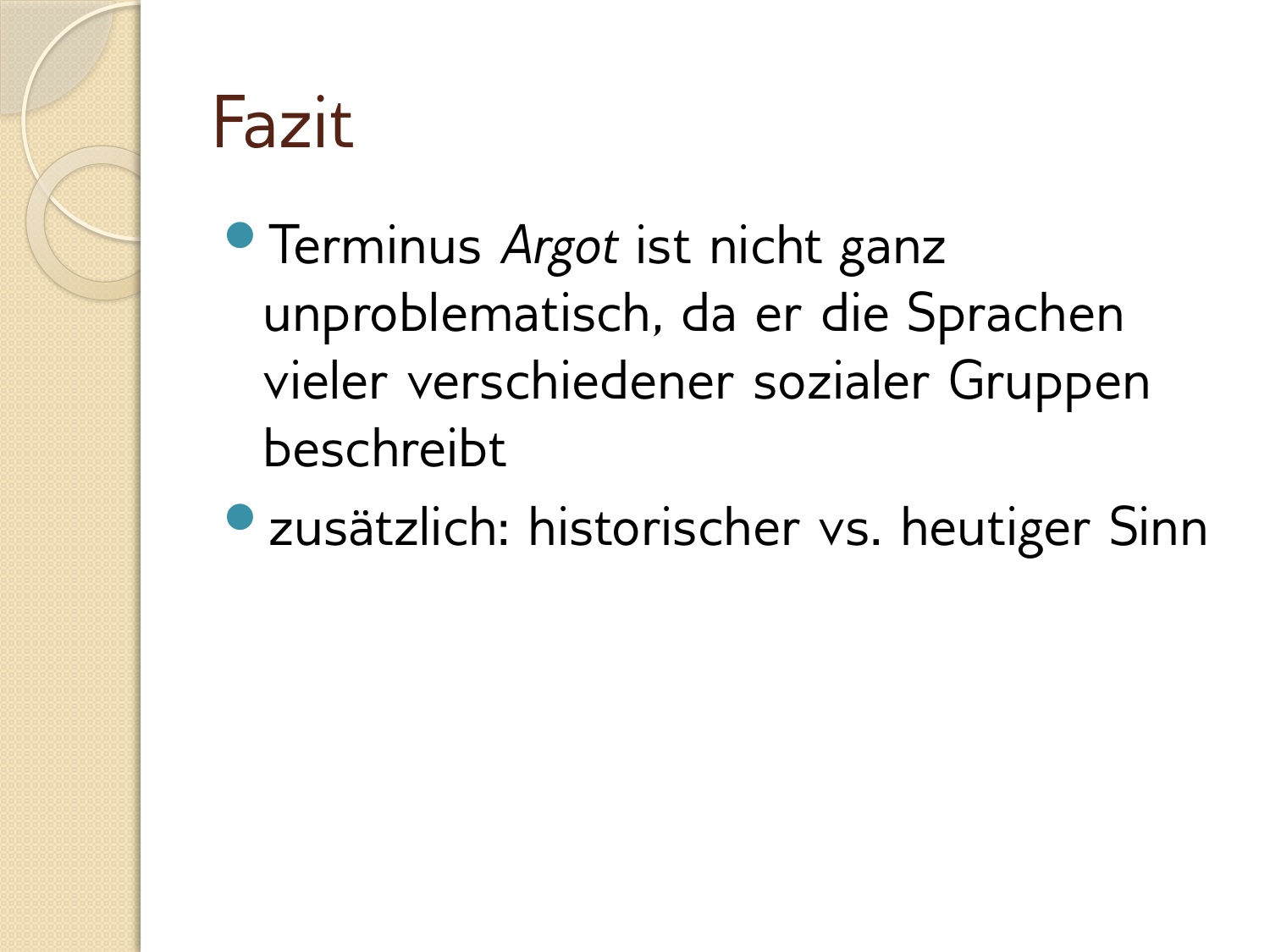

# Fazit
Terminus Argot ist nicht ganz unproblematisch, da er die Sprachen vieler verschiedener sozialer Gruppen beschreibt
zusätzlich: historischer vs. heutiger Sinn